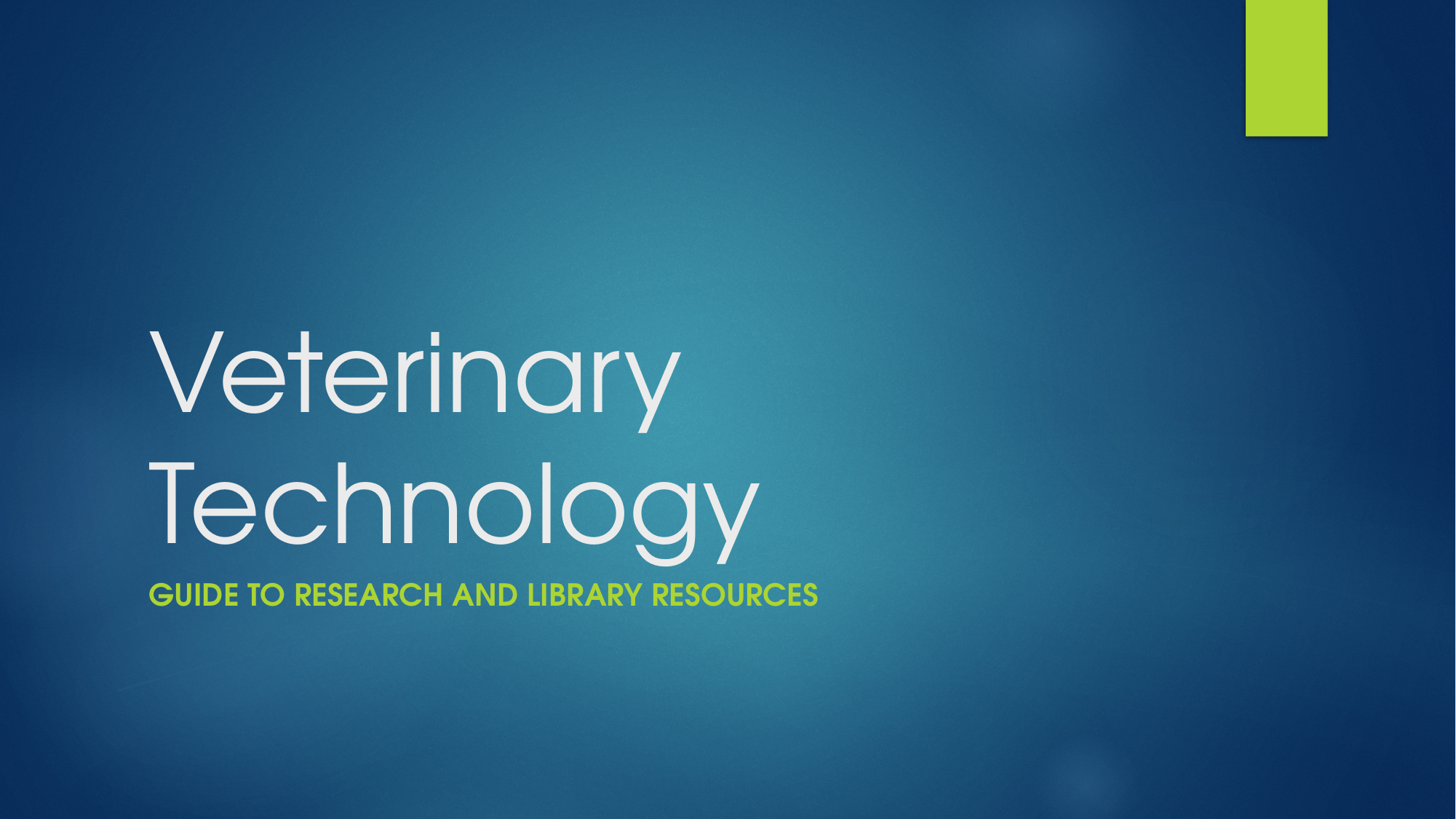

# Veterinary Technology
Guide to Research and library resources